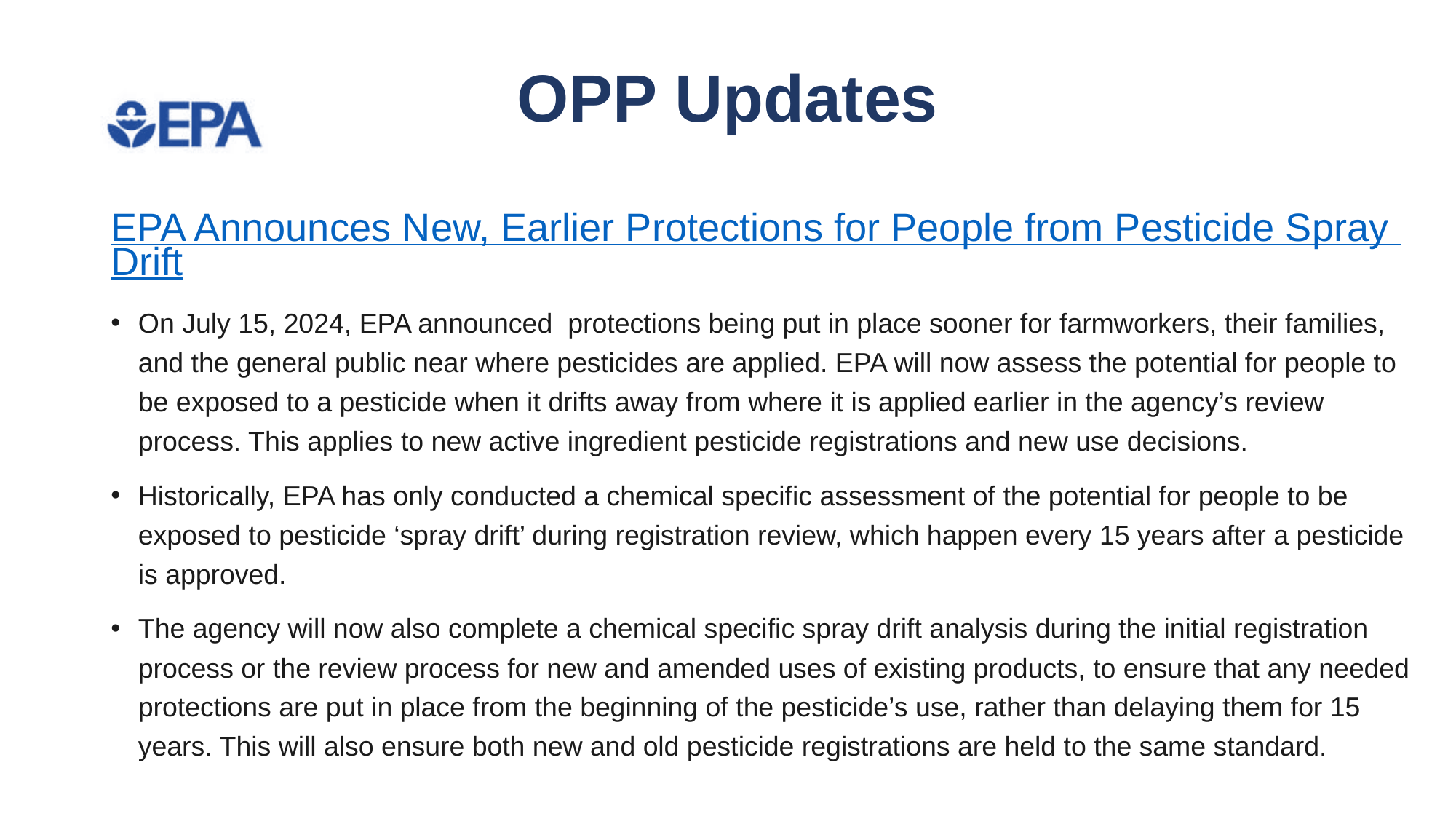

# OPP Updates
EPA Announces New, Earlier Protections for People from Pesticide Spray Drift
On July 15, 2024, EPA announced  protections being put in place sooner for farmworkers, their families, and the general public near where pesticides are applied. EPA will now assess the potential for people to be exposed to a pesticide when it drifts away from where it is applied earlier in the agency’s review process. This applies to new active ingredient pesticide registrations and new use decisions.
Historically, EPA has only conducted a chemical specific assessment of the potential for people to be exposed to pesticide ‘spray drift’ during registration review, which happen every 15 years after a pesticide is approved.
The agency will now also complete a chemical specific spray drift analysis during the initial registration process or the review process for new and amended uses of existing products, to ensure that any needed protections are put in place from the beginning of the pesticide’s use, rather than delaying them for 15 years. This will also ensure both new and old pesticide registrations are held to the same standard.